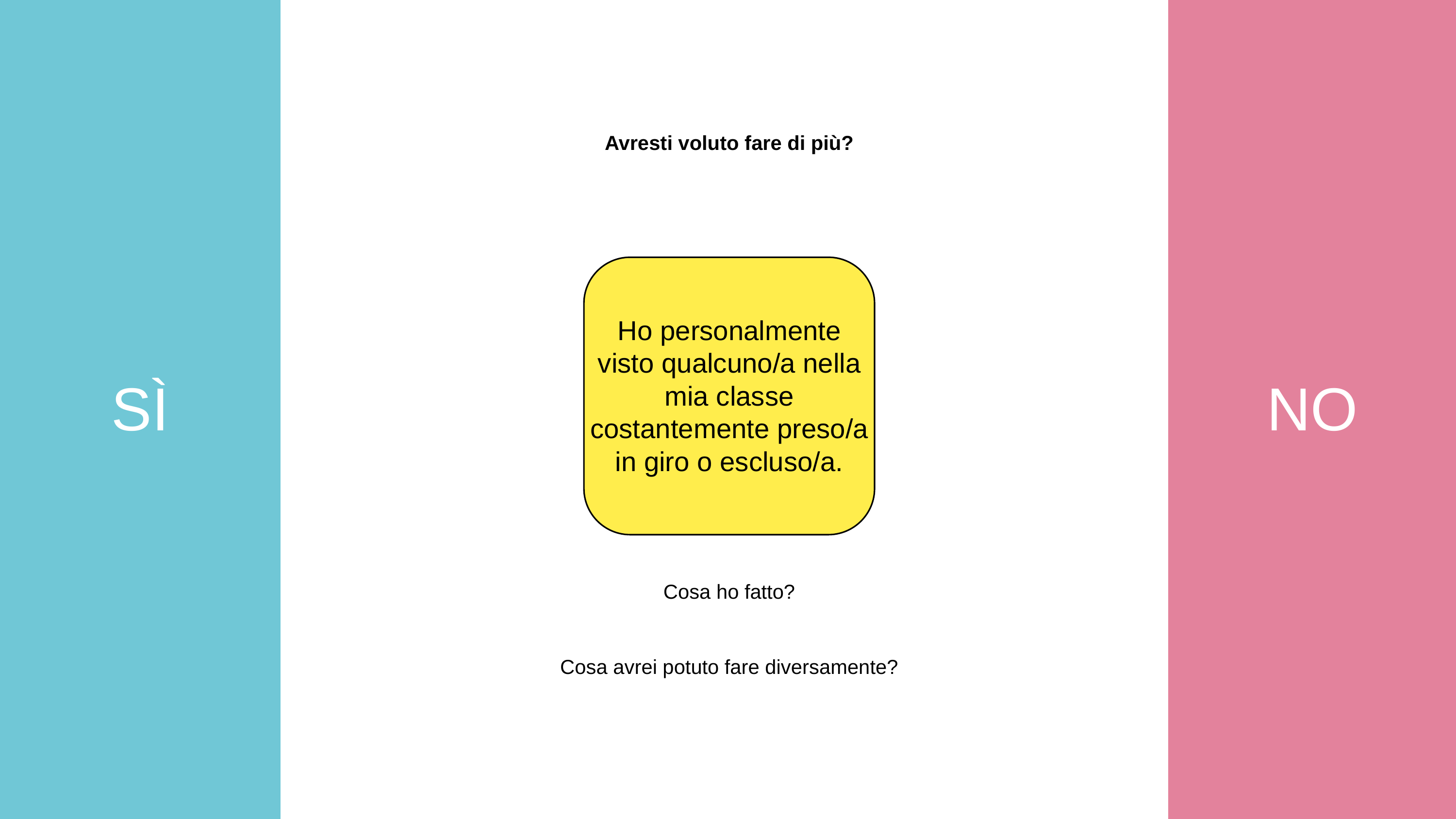

SÌ

NO
Avresti voluto fare di più?

Ho personalmente visto qualcuno/a nella mia classe costantemente preso/a in giro o escluso/a.
Cosa ho fatto?
Cosa avrei potuto fare diversamente?